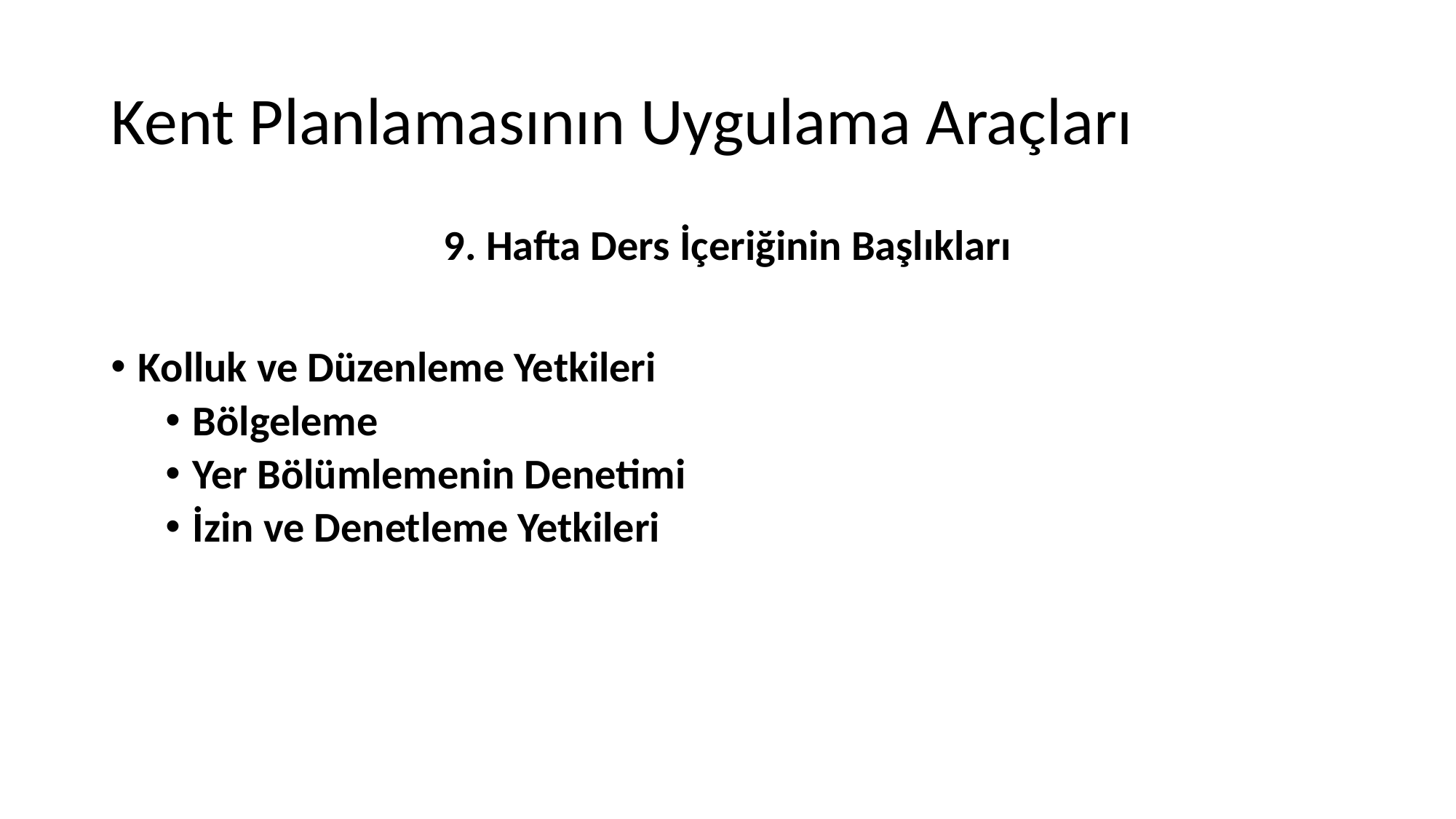

# Kent Planlamasının Uygulama Araçları
9. Hafta Ders İçeriğinin Başlıkları

Kolluk ve Düzenleme Yetkileri
Bölgeleme
Yer Bölümlemenin Denetimi
İzin ve Denetleme Yetkileri